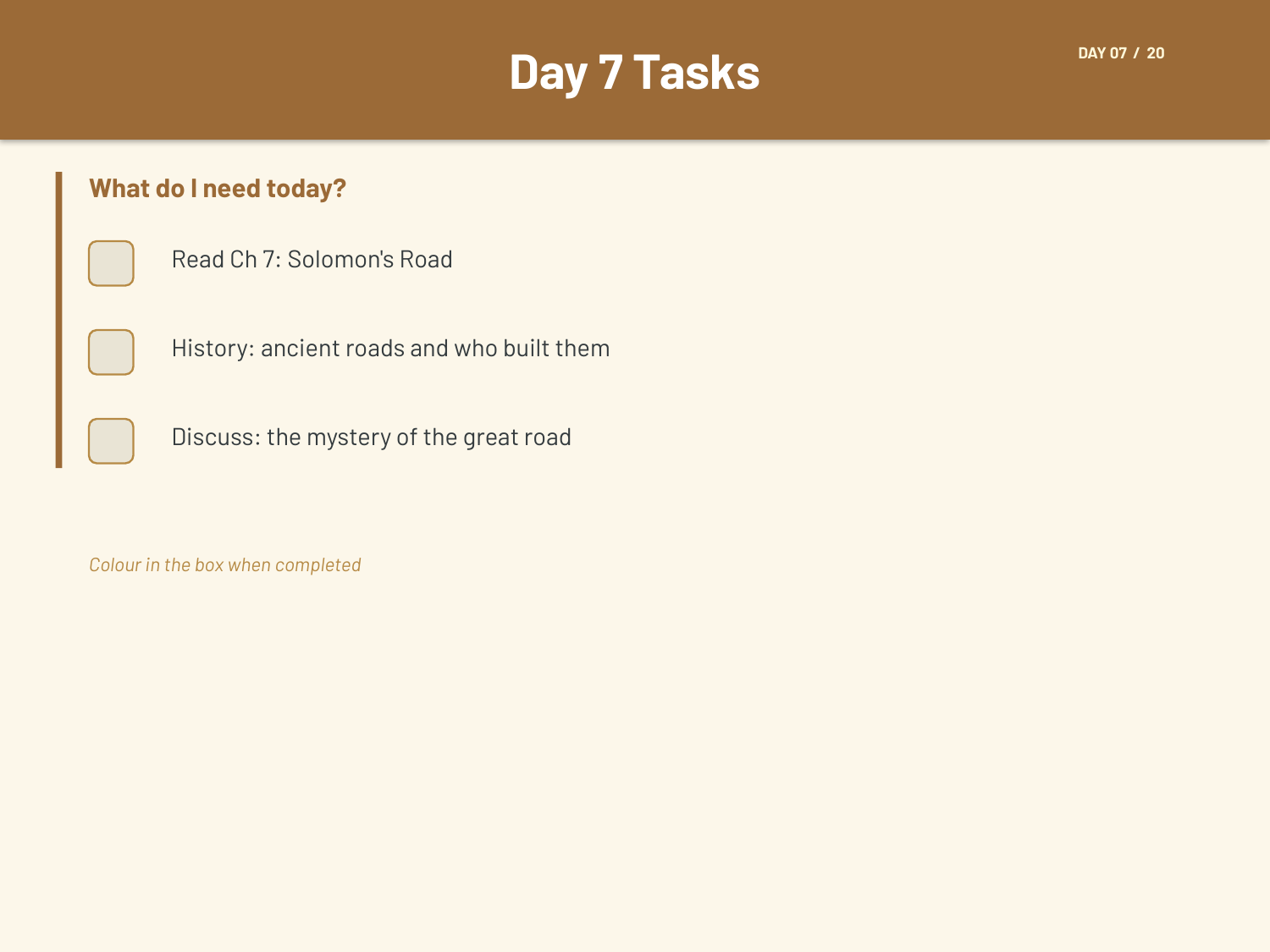

Day 7 Tasks
DAY 07  /  20
What do I need today?

Read Ch 7: Solomon's Road

History: ancient roads and who built them

Discuss: the mystery of the great road

Colour in the box when completed